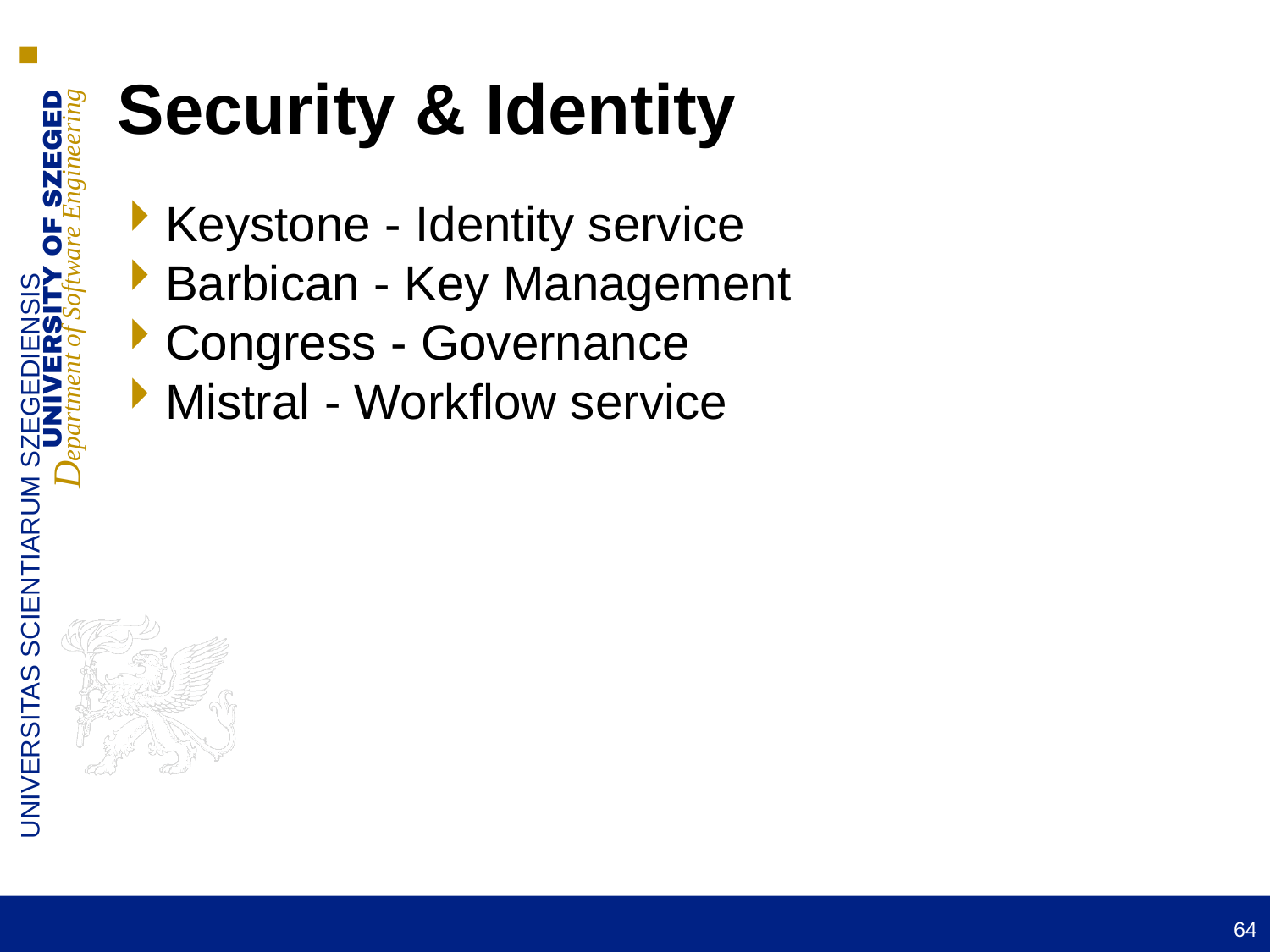

Security & Identity
Keystone - Identity service
Barbican - Key Management
Congress - Governance
Mistral - Workflow service

64